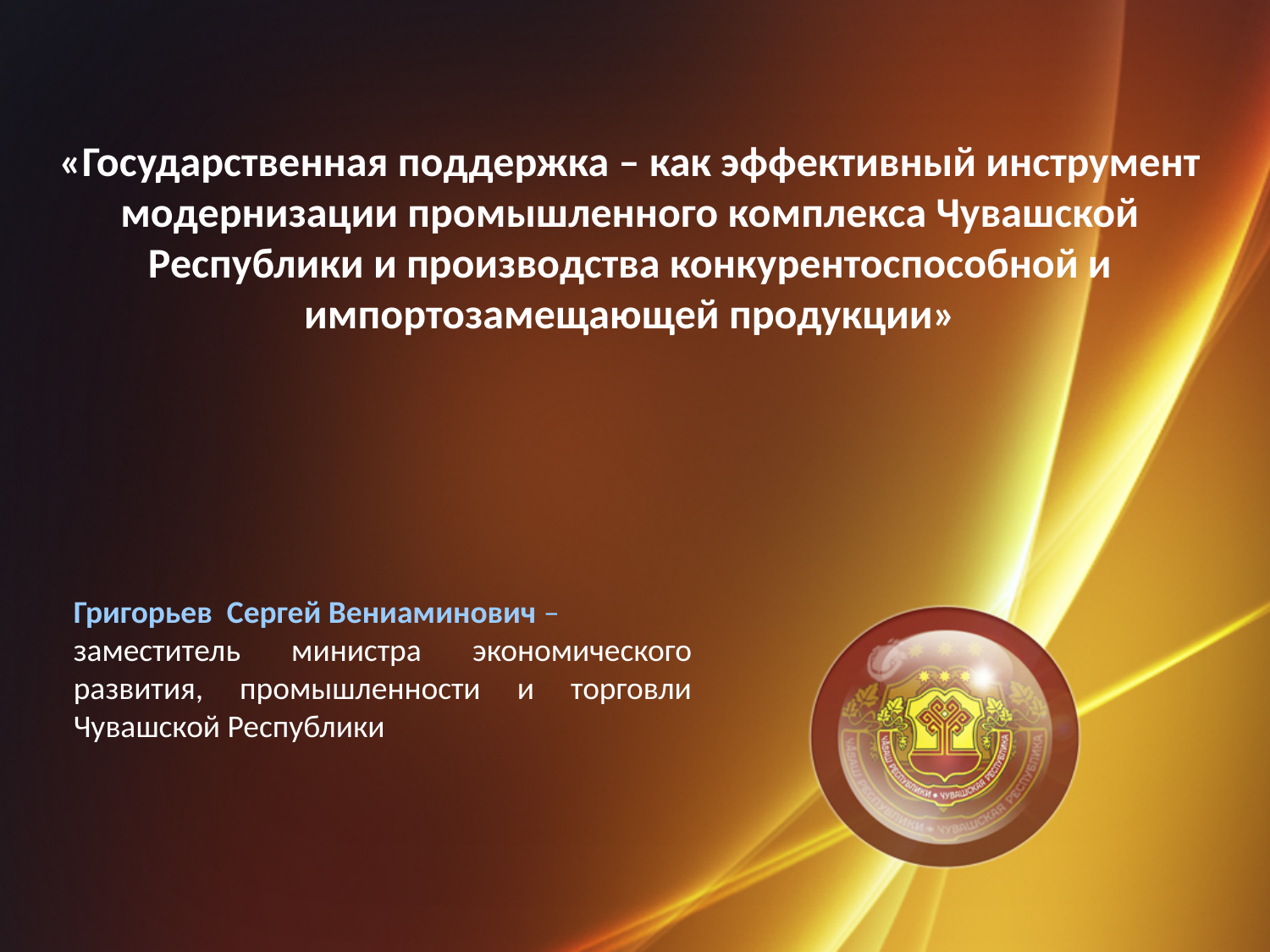

# «Государственная поддержка – как эффективный инструмент модернизации промышленного комплекса Чувашской Республики и производства конкурентоспособной и импортозамещающей продукции»
Григорьев  Сергей Вениаминович –
заместитель министра экономического развития, промышленности и торговли Чувашской Республики